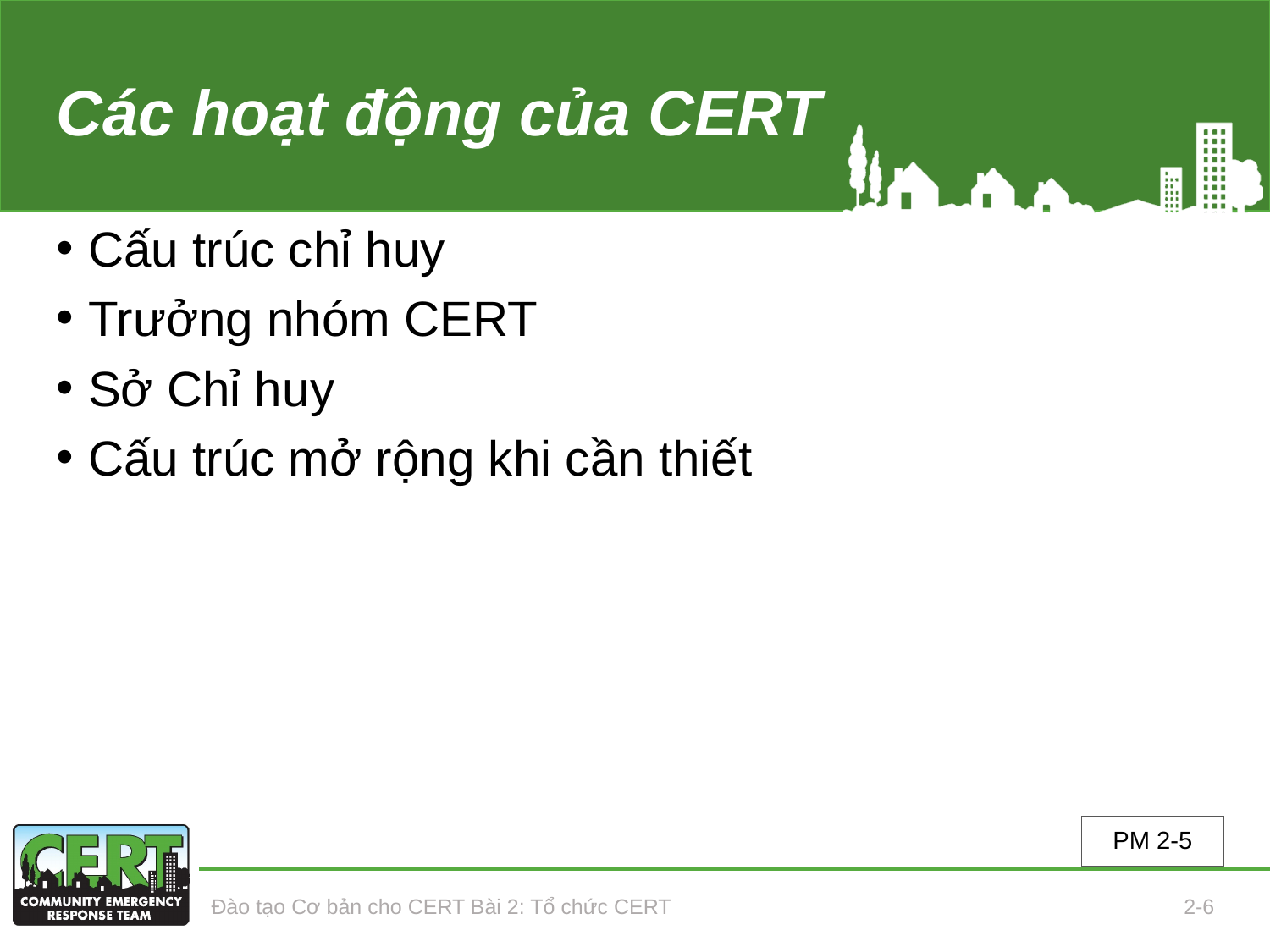

# Các hoạt động của CERT
Cấu trúc chỉ huy
Trưởng nhóm CERT
Sở Chỉ huy
Cấu trúc mở rộng khi cần thiết
PM 2-5
Đào tạo Cơ bản cho CERT Bài 2: Tổ chức CERT
2-6